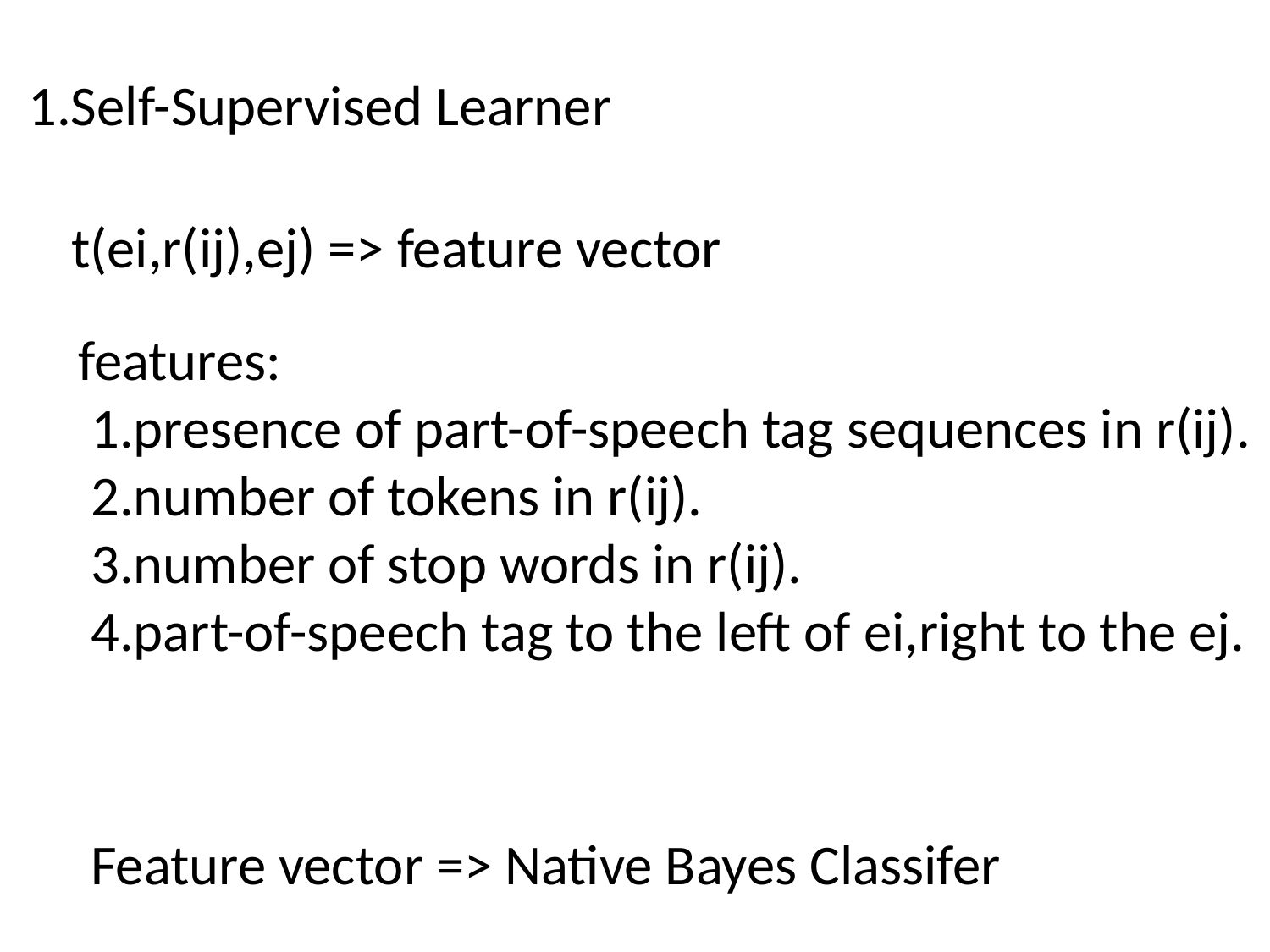

1.Self-Supervised Learner
t(ei,r(ij),ej) => feature vector
features:
 1.presence of part-of-speech tag sequences in r(ij).
 2.number of tokens in r(ij).
 3.number of stop words in r(ij).
 4.part-of-speech tag to the left of ei,right to the ej.
Feature vector => Native Bayes Classifer